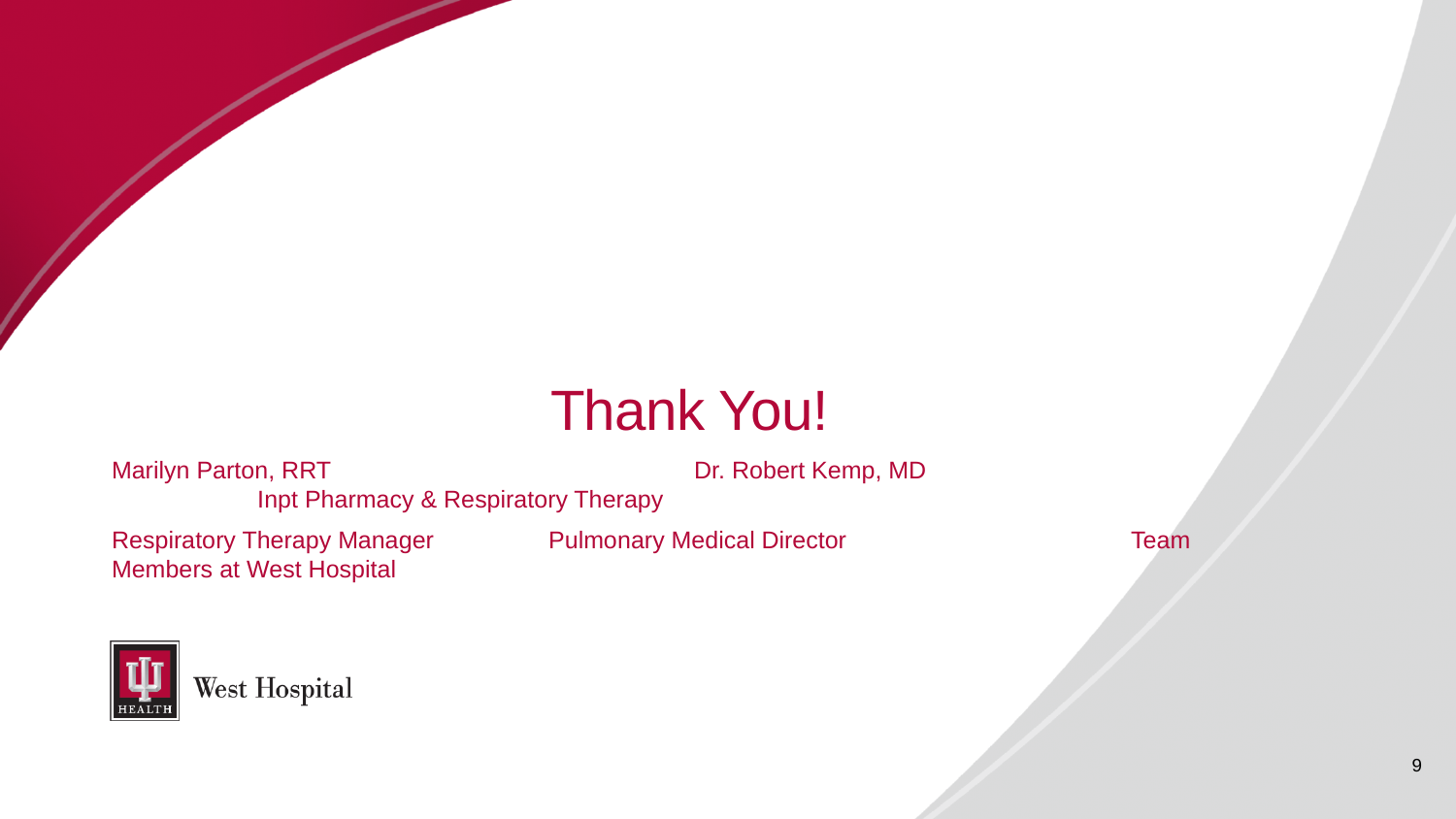

# Thank You!
Marilyn Parton, RRT			Dr. Robert Kemp, MD			Inpt Pharmacy & Respiratory Therapy
Respiratory Therapy Manager	Pulmonary Medical Director		Team Members at West Hospital
9